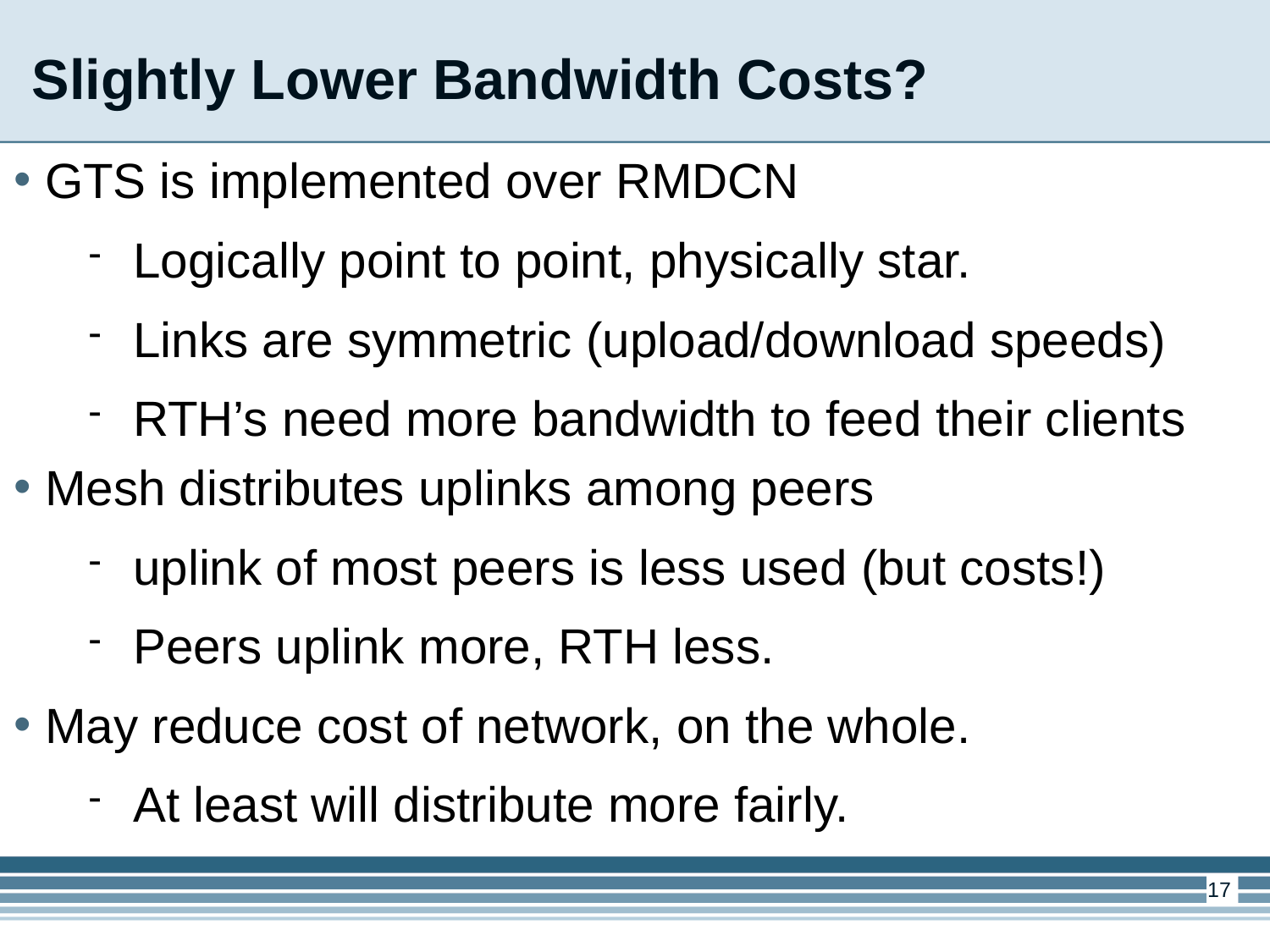

Slightly Lower Bandwidth Costs?

GTS is implemented over RMDCN
Logically point to point, physically star.
Links are symmetric (upload/download speeds)
RTH’s need more bandwidth to feed their clients
Mesh distributes uplinks among peers
uplink of most peers is less used (but costs!)
Peers uplink more, RTH less.
May reduce cost of network, on the whole.
At least will distribute more fairly.
17